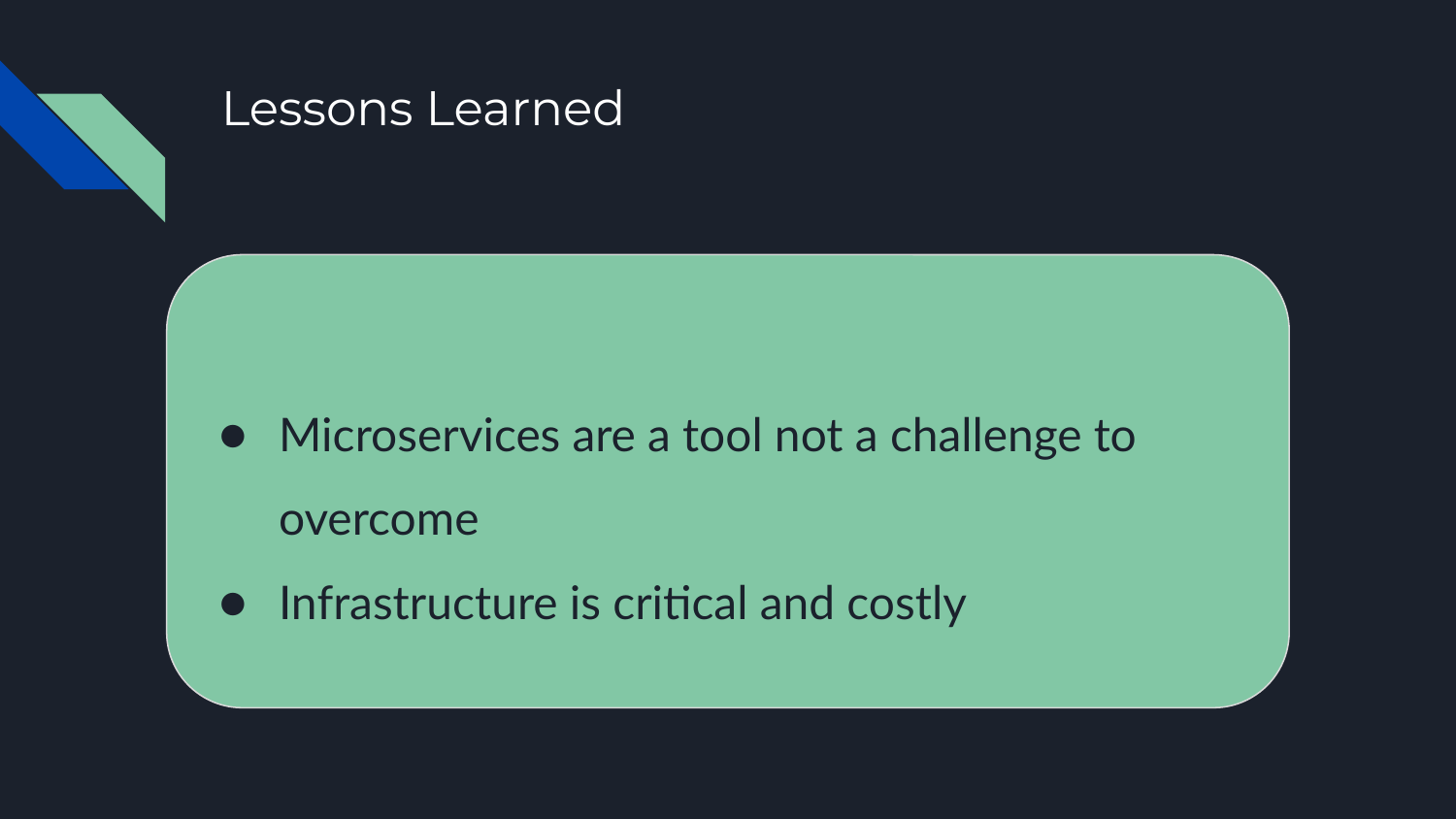

# Lessons Learned

Microservices are a tool not a challenge to overcome
Infrastructure is critical and costly